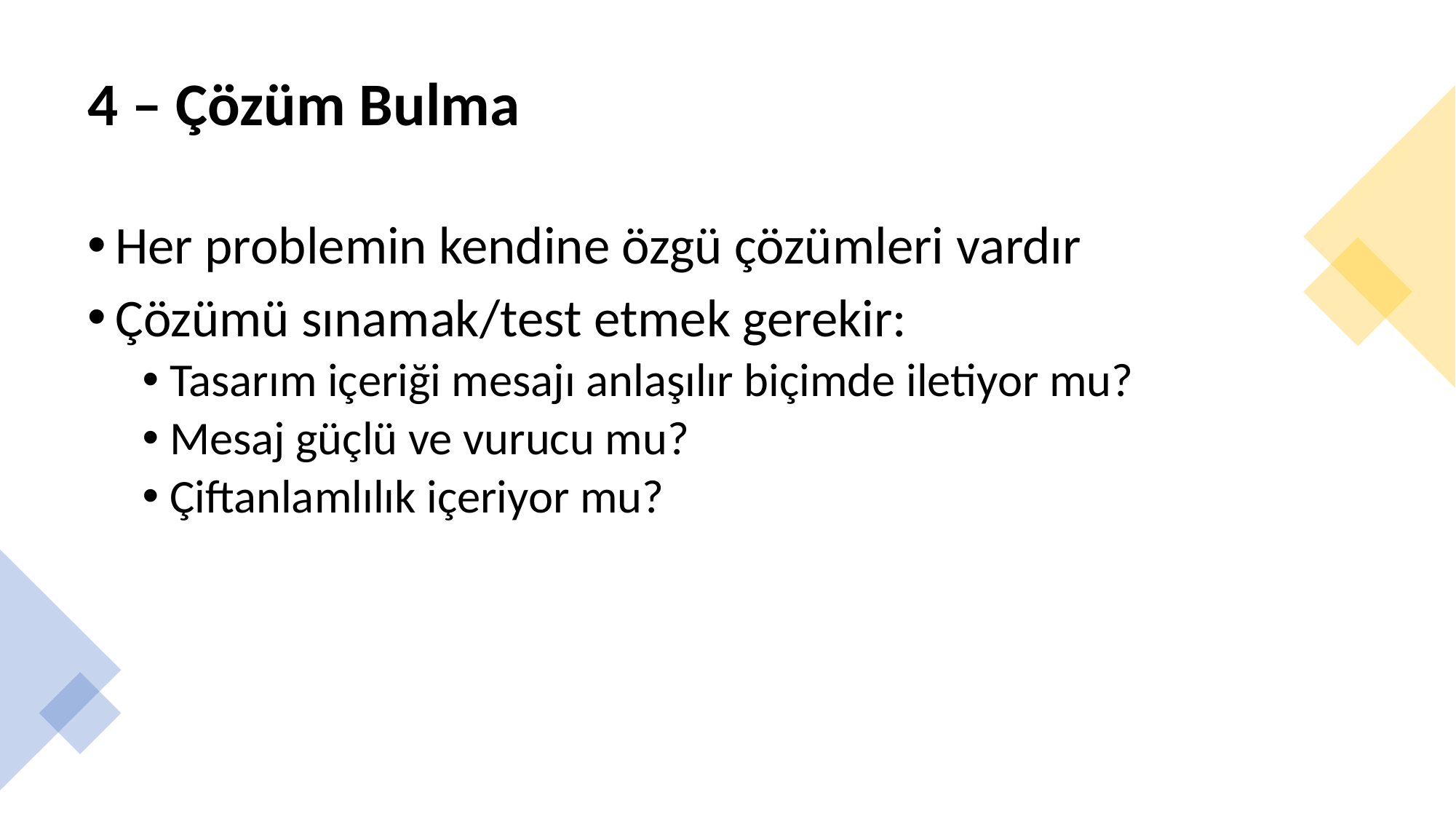

# 4 – Çözüm Bulma

Her problemin kendine özgü çözümleri vardır
Çözümü sınamak/test etmek gerekir:
Tasarım içeriği mesajı anlaşılır biçimde iletiyor mu?
Mesaj güçlü ve vurucu mu?
Çiftanlamlılık içeriyor mu?

Dr. Öğr. Üyesi Ergin Şafak Dikmen
3